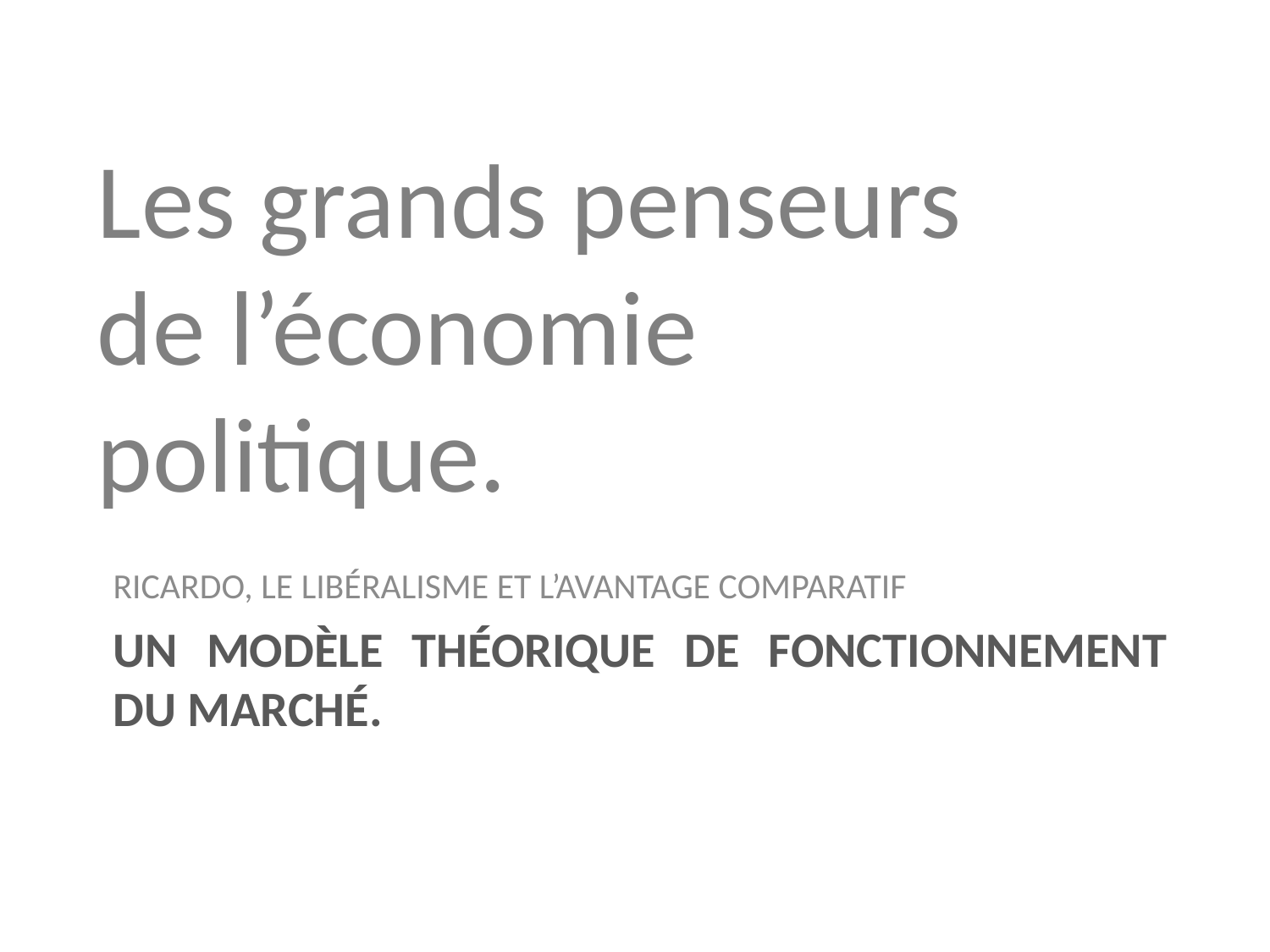

Les grands penseurs de l’économie politique.
RICARDO, LE LIBÉRALISME ET L’AVANTAGE COMPARATIF
# UN MODÈLE THÉORIQUE DE FONCTIONNEMENT DU MARCHÉ.